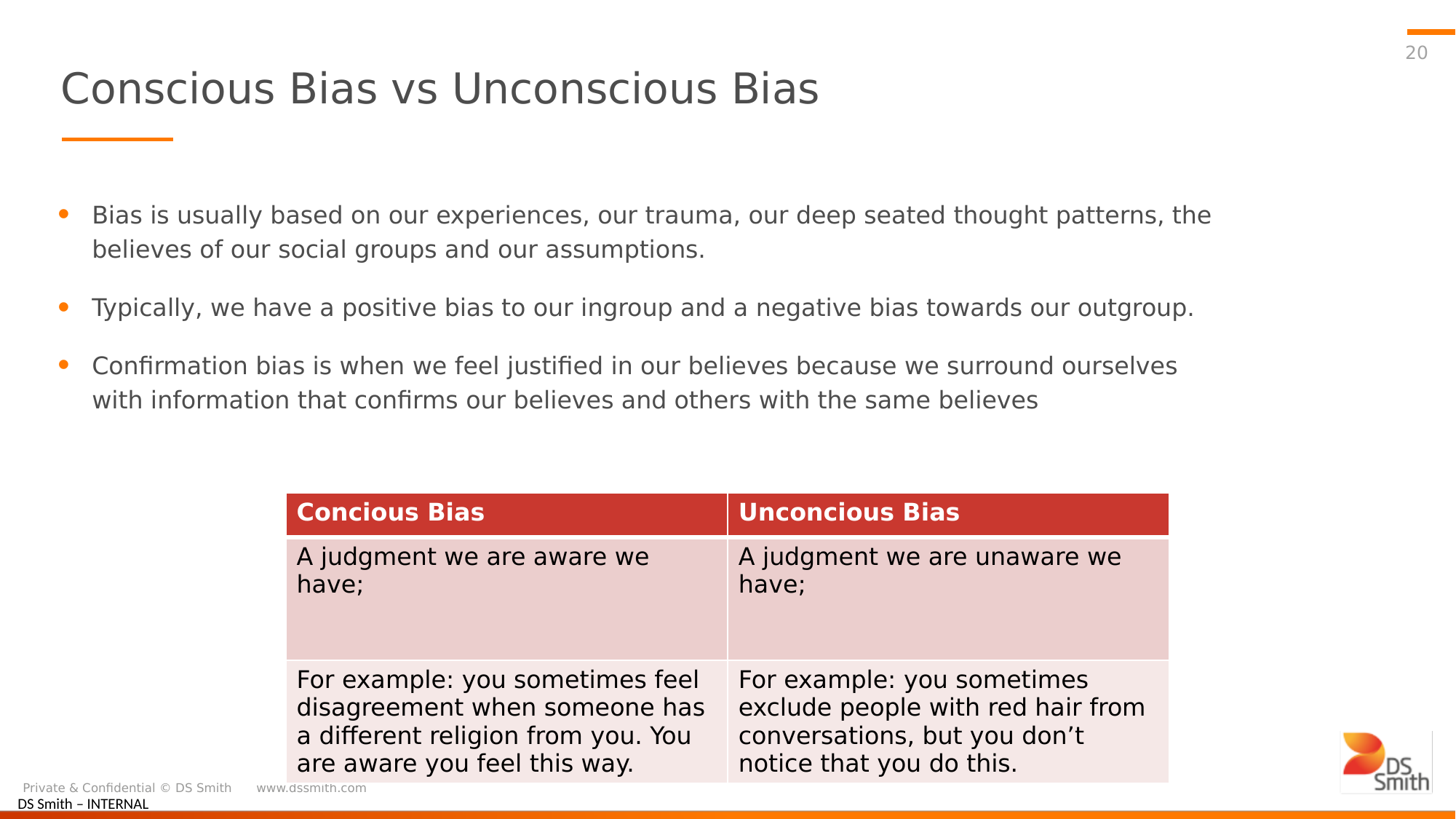

20
# Conscious Bias vs Unconscious Bias
Bias is usually based on our experiences, our trauma, our deep seated thought patterns, the believes of our social groups and our assumptions.
Typically, we have a positive bias to our ingroup and a negative bias towards our outgroup.
Confirmation bias is when we feel justified in our believes because we surround ourselves with information that confirms our believes and others with the same believes
| Concious Bias | Unconcious Bias |
| --- | --- |
| A judgment we are aware we have; | A judgment we are unaware we have; |
| For example: you sometimes feel disagreement when someone has a different religion from you. You are aware you feel this way. | For example: you sometimes exclude people with red hair from conversations, but you don’t notice that you do this. |